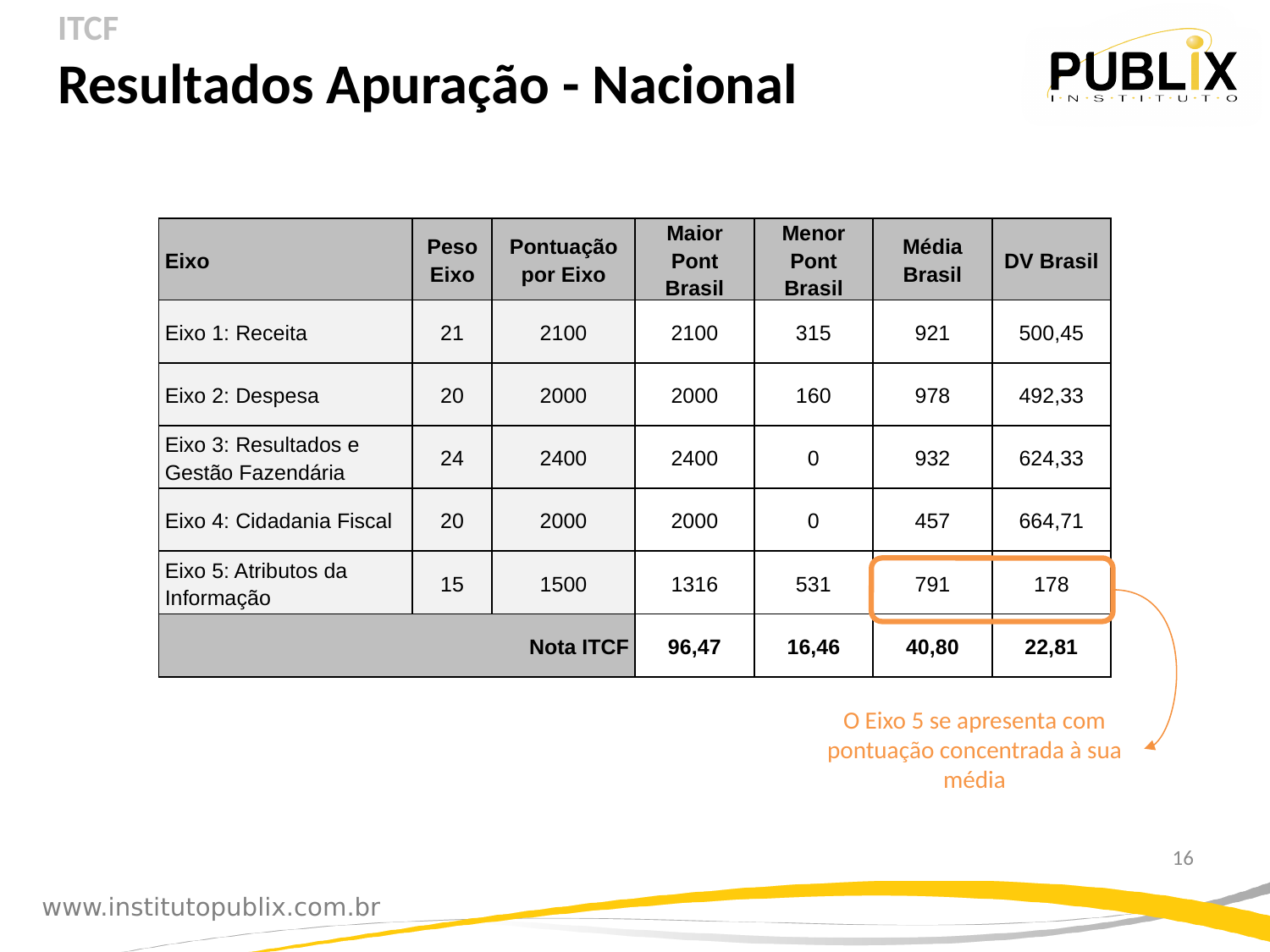

ITCF
Resultados Apuração - Nacional
| Eixo | Peso Eixo | Pontuação por Eixo | Maior Pont Brasil | Menor Pont Brasil | Média Brasil | DV Brasil |
| --- | --- | --- | --- | --- | --- | --- |
| Eixo 1: Receita | 21 | 2100 | 2100 | 315 | 921 | 500,45 |
| Eixo 2: Despesa | 20 | 2000 | 2000 | 160 | 978 | 492,33 |
| Eixo 3: Resultados e Gestão Fazendária | 24 | 2400 | 2400 | 0 | 932 | 624,33 |
| Eixo 4: Cidadania Fiscal | 20 | 2000 | 2000 | 0 | 457 | 664,71 |
| Eixo 5: Atributos da Informação | 15 | 1500 | 1316 | 531 | 791 | 178 |
| Nota ITCF |  |  | 96,47 | 16,46 | 40,80 | 22,81 |

O Eixo 5 se apresenta com pontuação concentrada à sua média
16